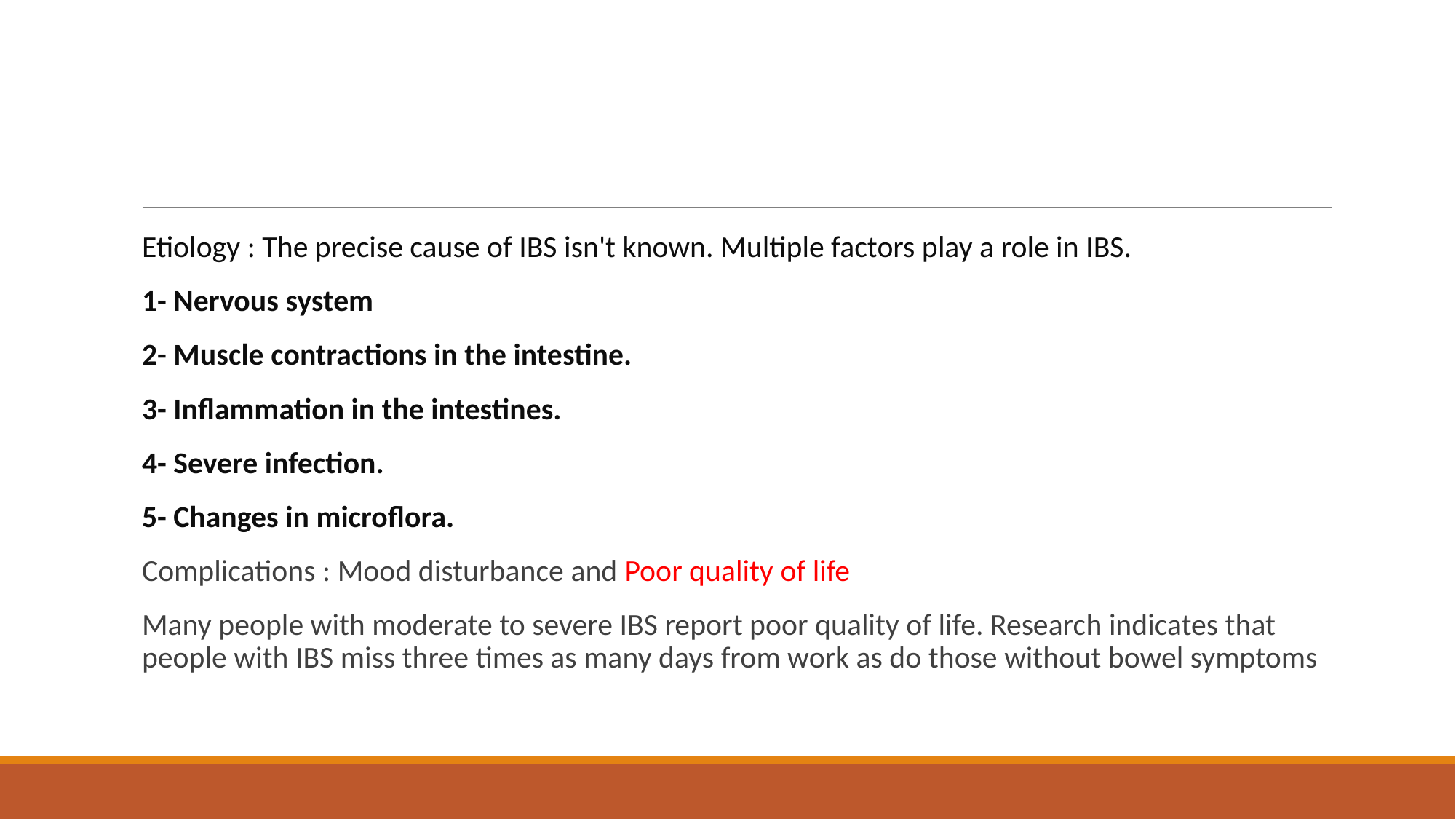

Etiology : The precise cause of IBS isn't known. Multiple factors play a role in IBS.
1- Nervous system
2- Muscle contractions in the intestine.
3- Inflammation in the intestines.
4- Severe infection.
5- Changes in microflora.
Complications : Mood disturbance and Poor quality of life
Many people with moderate to severe IBS report poor quality of life. Research indicates that people with IBS miss three times as many days from work as do those without bowel symptoms